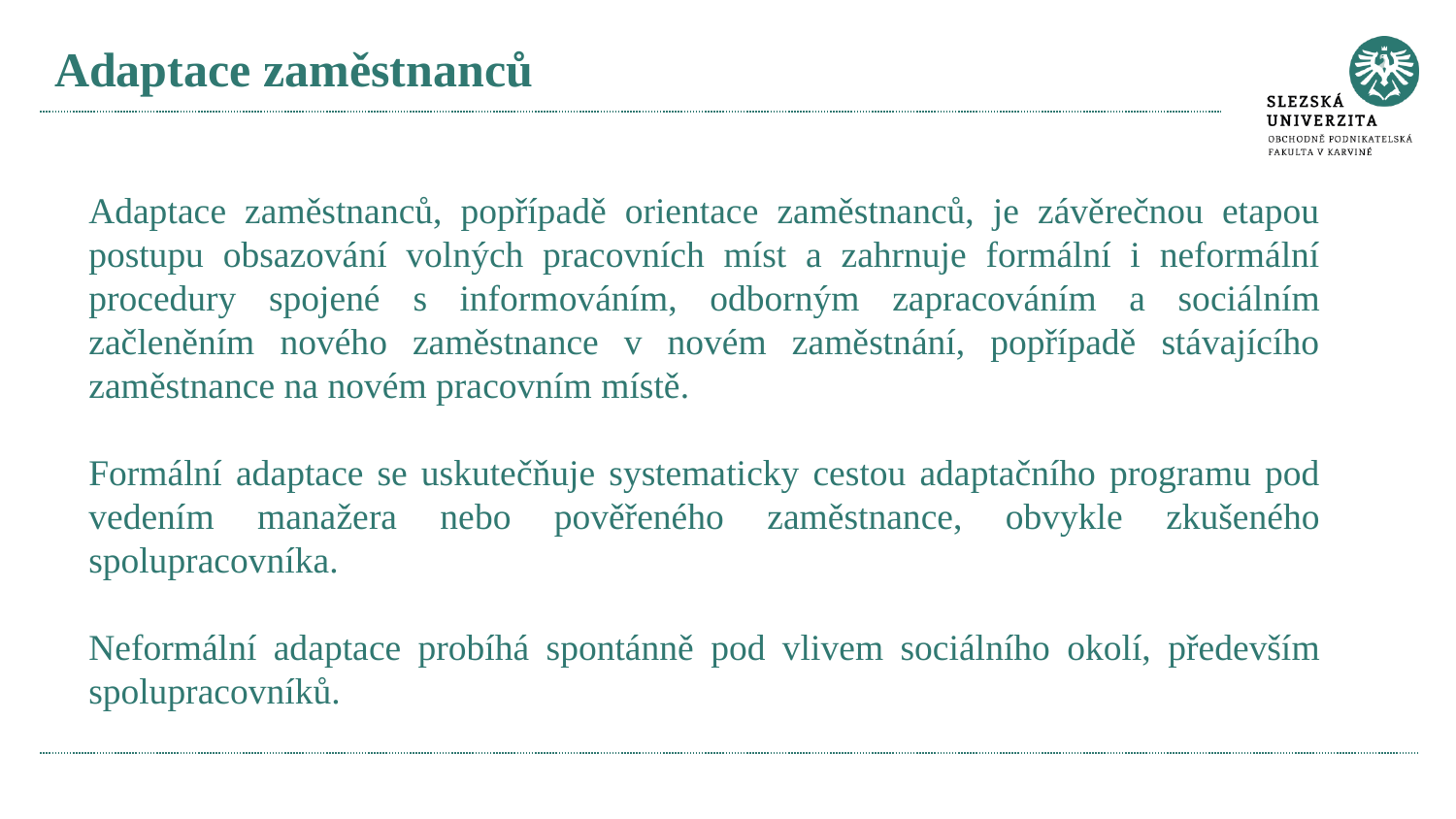

# Adaptace zaměstnanců
Adaptace zaměstnanců, popřípadě orientace zaměstnanců, je závěrečnou etapou postupu obsazování volných pracovních míst a zahrnuje formální i neformální procedury spojené s informováním, odborným zapracováním a sociálním začleněním nového zaměstnance v novém zaměstnání, popřípadě stávajícího zaměstnance na novém pracovním místě.

Formální adaptace se uskutečňuje systematicky cestou adaptačního programu pod vedením manažera nebo pověřeného zaměstnance, obvykle zkušeného spolupracovníka.

Neformální adaptace probíhá spontánně pod vlivem sociálního okolí, především spolupracovníků.